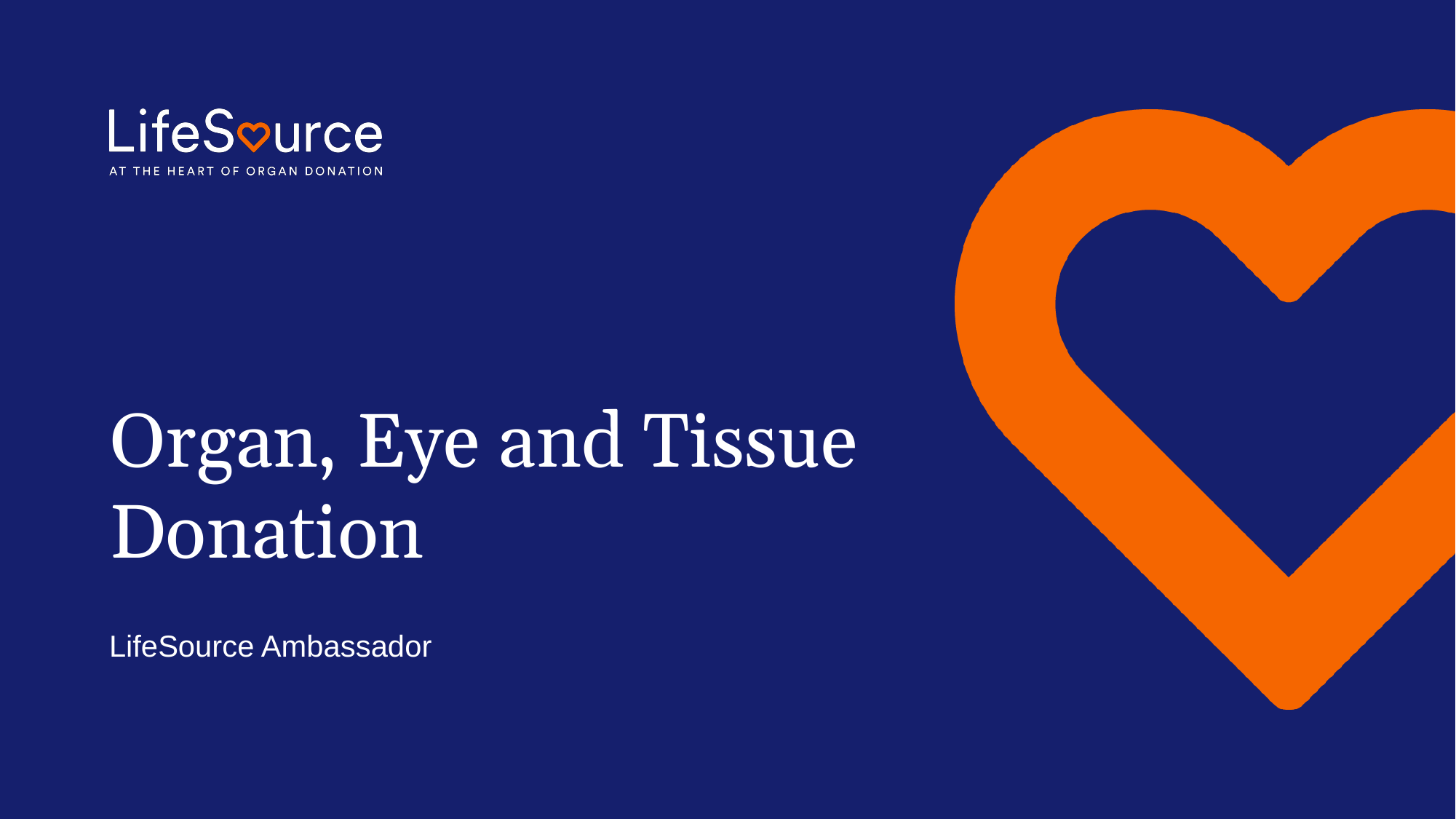

# Organ, Eye and Tissue Donation
LifeSource Ambassador